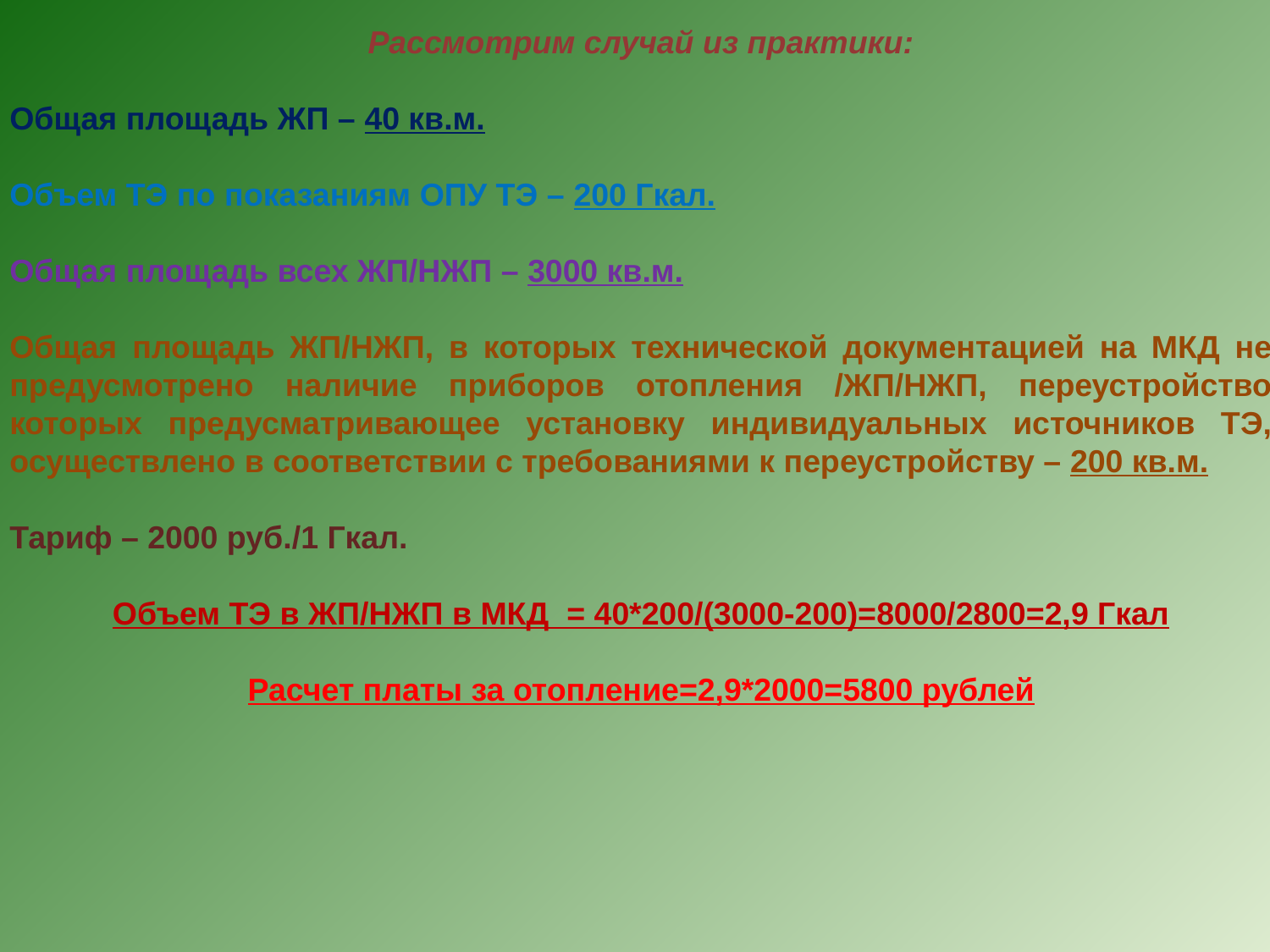

Рассмотрим случай из практики:

Общая площадь ЖП – 40 кв.м.

Объем ТЭ по показаниям ОПУ ТЭ – 200 Гкал.

Общая площадь всех ЖП/НЖП – 3000 кв.м.

Общая площадь ЖП/НЖП, в которых технической документацией на МКД не предусмотрено наличие приборов отопления /ЖП/НЖП, переустройство которых предусматривающее установку индивидуальных источников ТЭ, осуществлено в соответствии с требованиями к переустройству – 200 кв.м.

Тариф – 2000 руб./1 Гкал.

Объем ТЭ в ЖП/НЖП в МКД  = 40*200/(3000-200)=8000/2800=2,9 Гкал

Расчет платы за отопление=2,9*2000=5800 рублей